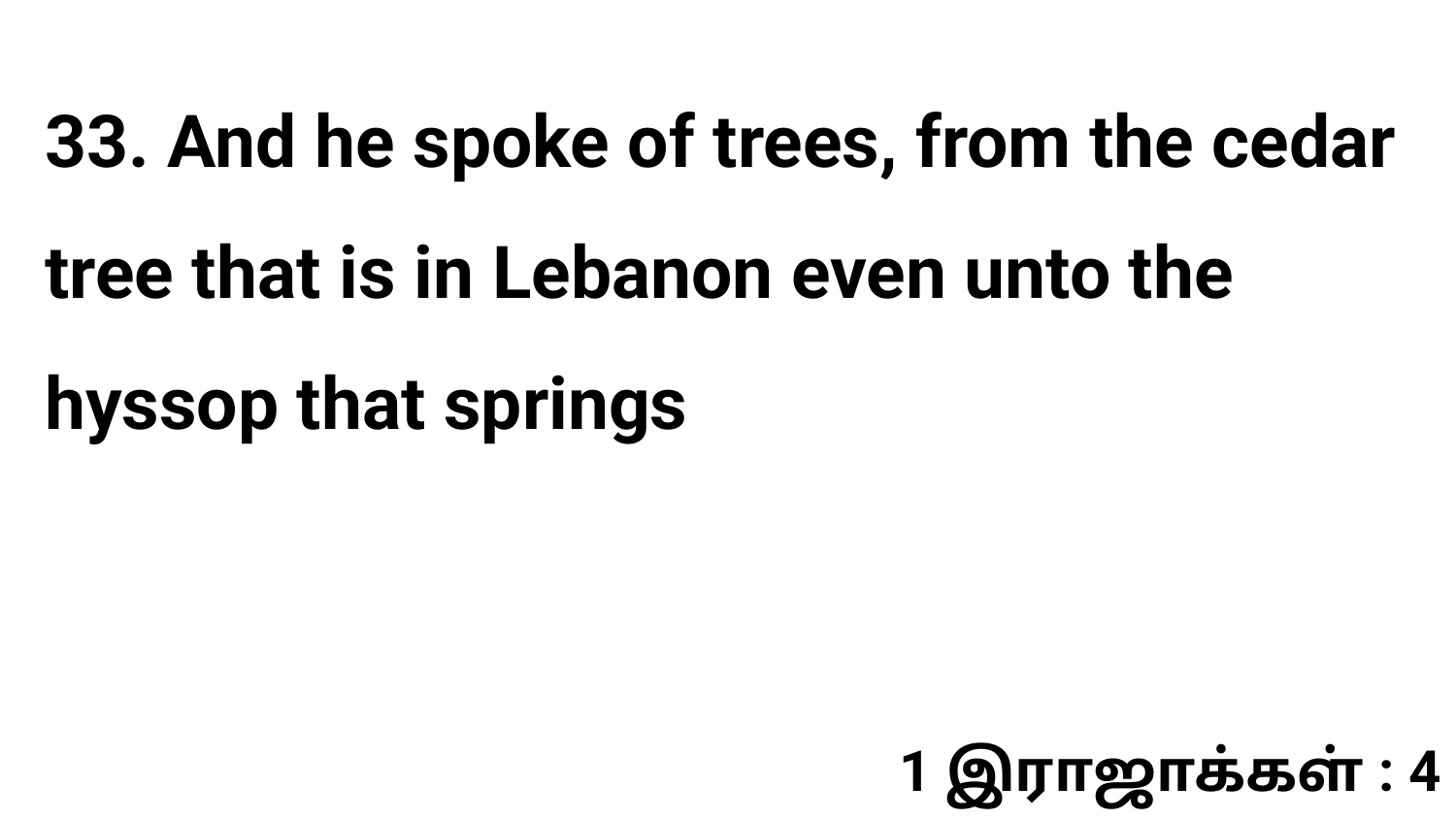

33. And he spoke of trees, from the cedar tree that is in Lebanon even unto the hyssop that springs
1 இராஜாக்கள் : 4